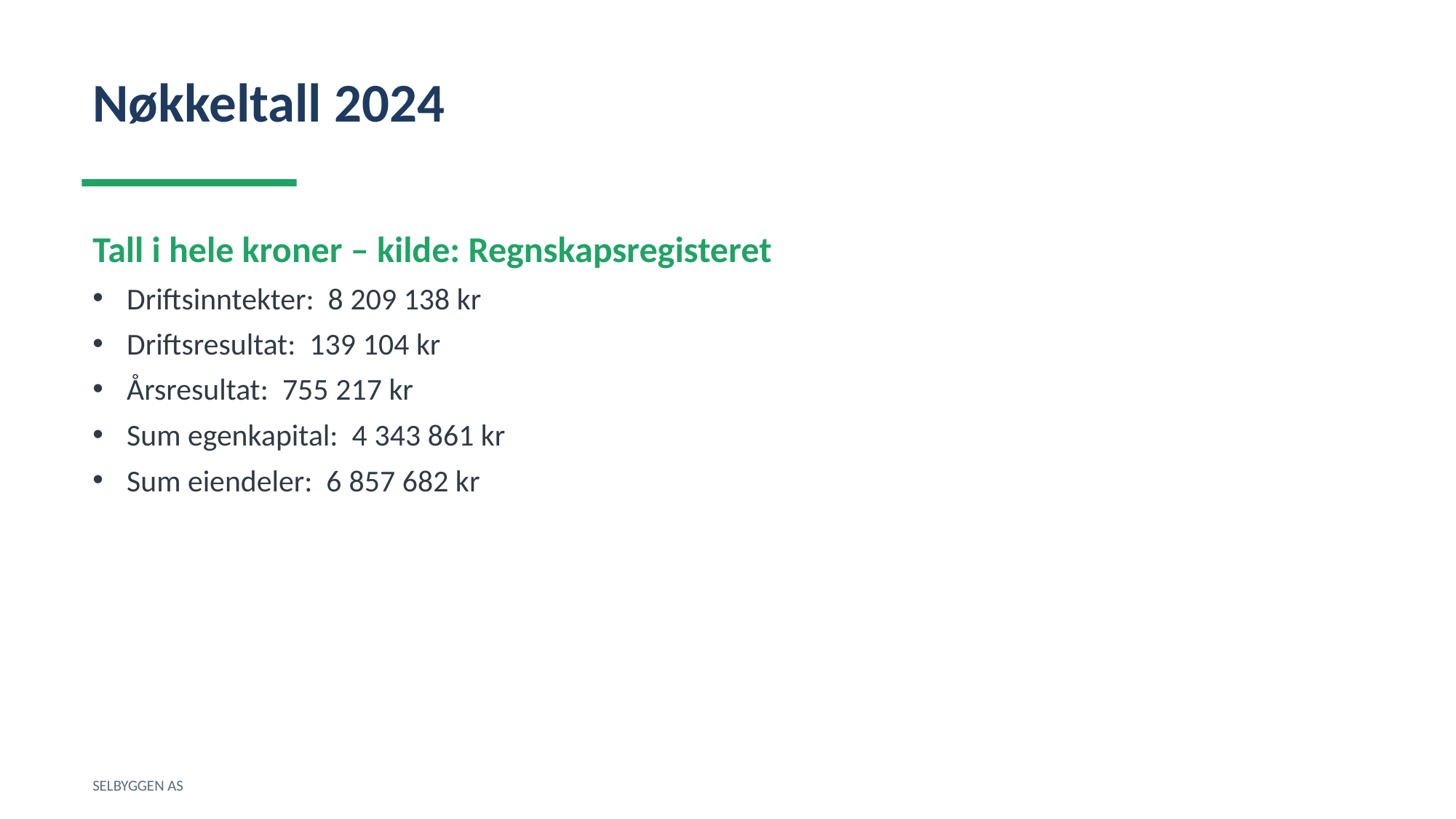

Nøkkeltall 2024

Tall i hele kroner – kilde: Regnskapsregisteret
Driftsinntekter:  8 209 138 kr
Driftsresultat:  139 104 kr
Årsresultat:  755 217 kr
Sum egenkapital:  4 343 861 kr
Sum eiendeler:  6 857 682 kr
SELBYGGEN AS